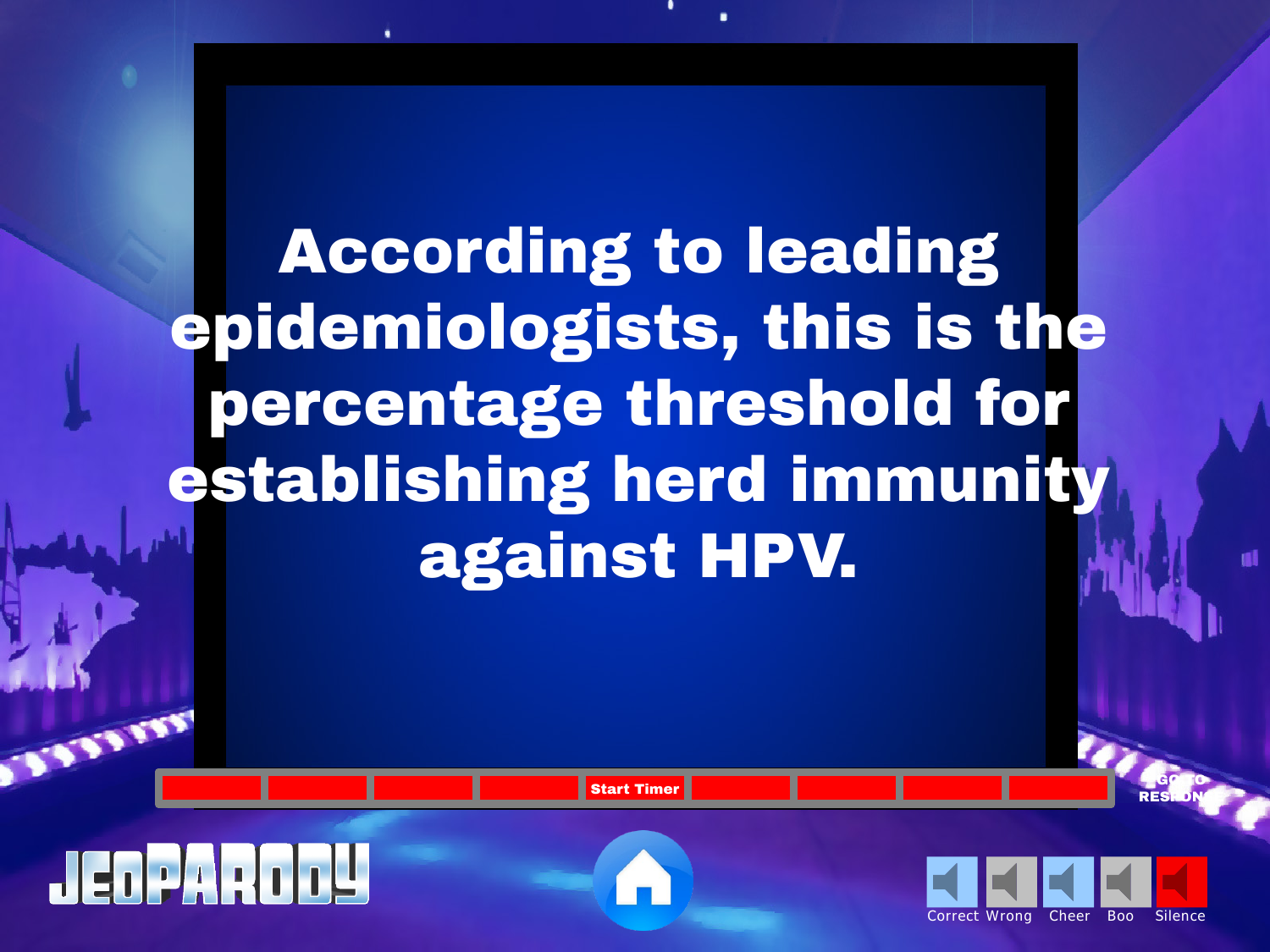

According to leading epidemiologists, this is the percentage threshold for establishing herd immunity against HPV.